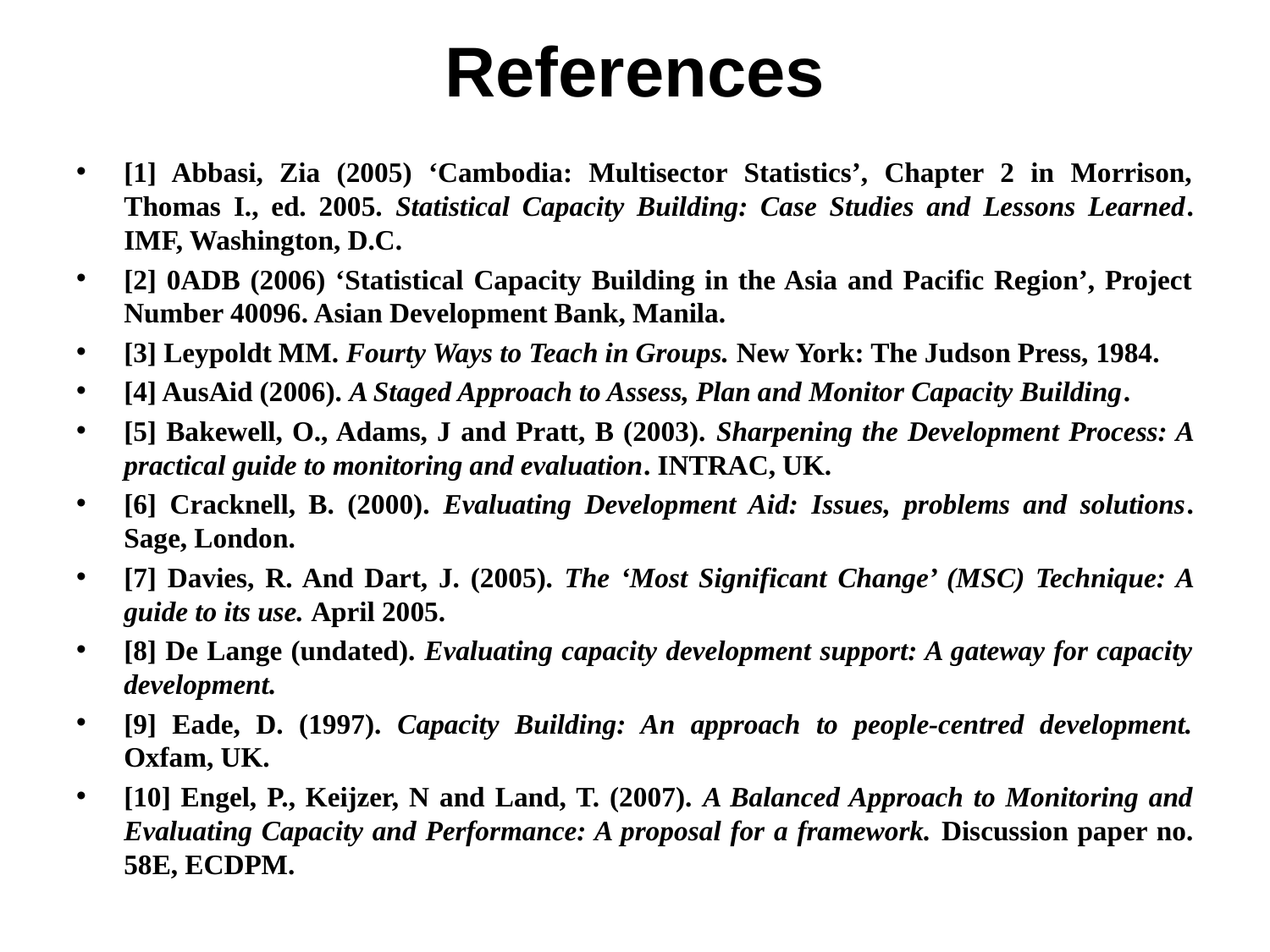

# References
[1] Abbasi, Zia (2005) ‘Cambodia: Multisector Statistics’, Chapter 2 in Morrison, Thomas I., ed. 2005. Statistical Capacity Building: Case Studies and Lessons Learned. IMF, Washington, D.C.
[2] 0ADB (2006) ‘Statistical Capacity Building in the Asia and Pacific Region’, Project Number 40096. Asian Development Bank, Manila.
[3] Leypoldt MM. Fourty Ways to Teach in Groups. New York: The Judson Press, 1984.
[4] AusAid (2006). A Staged Approach to Assess, Plan and Monitor Capacity Building.
[5] Bakewell, O., Adams, J and Pratt, B (2003). Sharpening the Development Process: A practical guide to monitoring and evaluation. INTRAC, UK.
[6] Cracknell, B. (2000). Evaluating Development Aid: Issues, problems and solutions. Sage, London.
[7] Davies, R. And Dart, J. (2005). The ‘Most Significant Change’ (MSC) Technique: A guide to its use. April 2005.
[8] De Lange (undated). Evaluating capacity development support: A gateway for capacity development.
[9] Eade, D. (1997). Capacity Building: An approach to people-centred development. Oxfam, UK.
[10] Engel, P., Keijzer, N and Land, T. (2007). A Balanced Approach to Monitoring and Evaluating Capacity and Performance: A proposal for a framework. Discussion paper no. 58E, ECDPM.